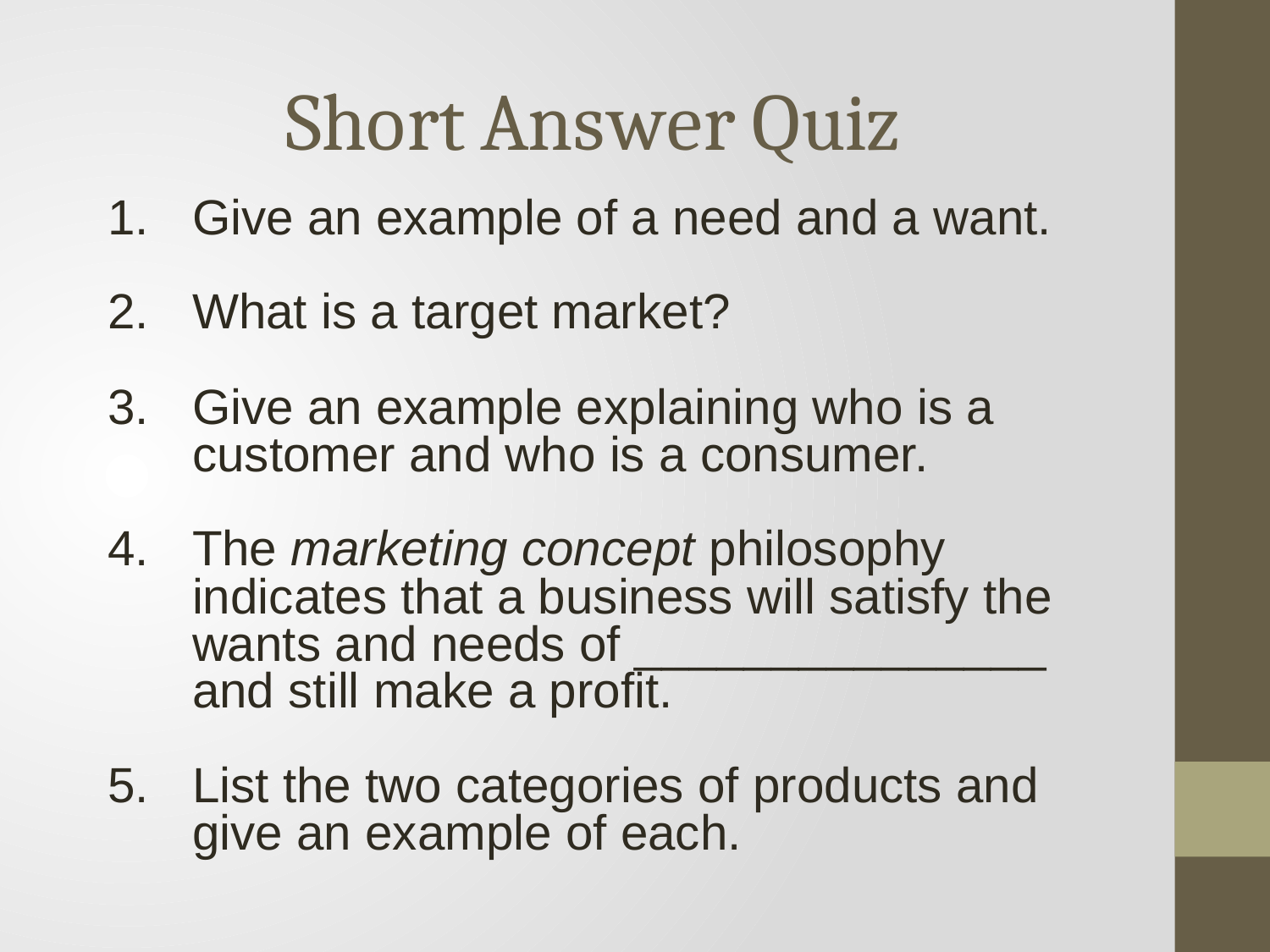

# Short Answer Quiz
Give an example of a need and a want.

What is a target market?

Give an example explaining who is a customer and who is a consumer.

The marketing concept philosophy indicates that a business will satisfy the wants and needs of _______________ and still make a profit.

List the two categories of products and give an example of each.